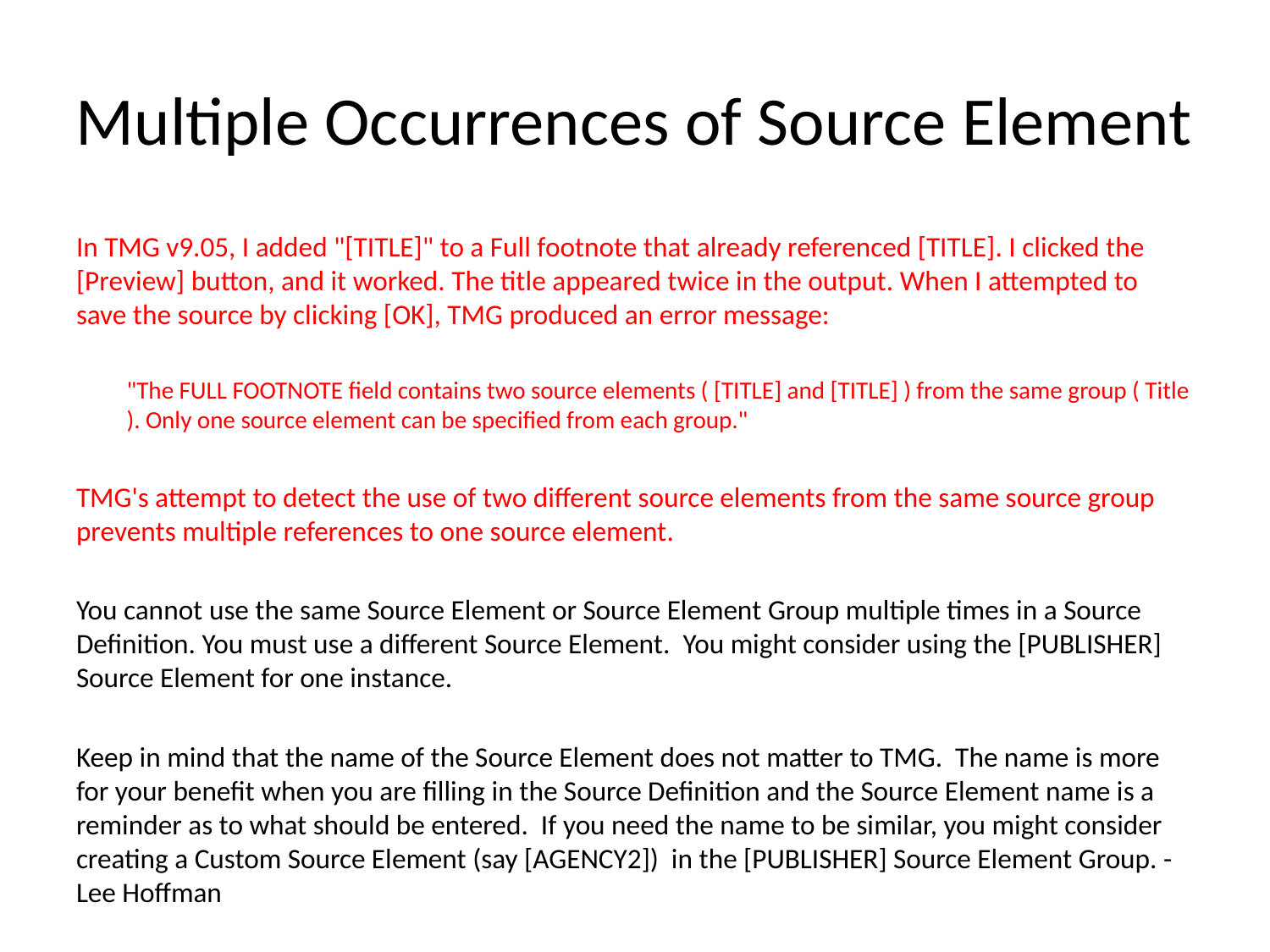

# Multiple Occurrences of Source Element
In TMG v9.05, I added "[TITLE]" to a Full footnote that already referenced [TITLE]. I clicked the [Preview] button, and it worked. The title appeared twice in the output. When I attempted to save the source by clicking [OK], TMG produced an error message:

"The FULL FOOTNOTE field contains two source elements ( [TITLE] and [TITLE] ) from the same group ( Title ). Only one source element can be specified from each group."

TMG's attempt to detect the use of two different source elements from the same source group prevents multiple references to one source element.

You cannot use the same Source Element or Source Element Group multiple times in a Source Definition. You must use a different Source Element.  You might consider using the [PUBLISHER] Source Element for one instance.

Keep in mind that the name of the Source Element does not matter to TMG.  The name is more for your benefit when you are filling in the Source Definition and the Source Element name is a reminder as to what should be entered.  If you need the name to be similar, you might consider creating a Custom Source Element (say [AGENCY2])  in the [PUBLISHER] Source Element Group. - Lee Hoffman